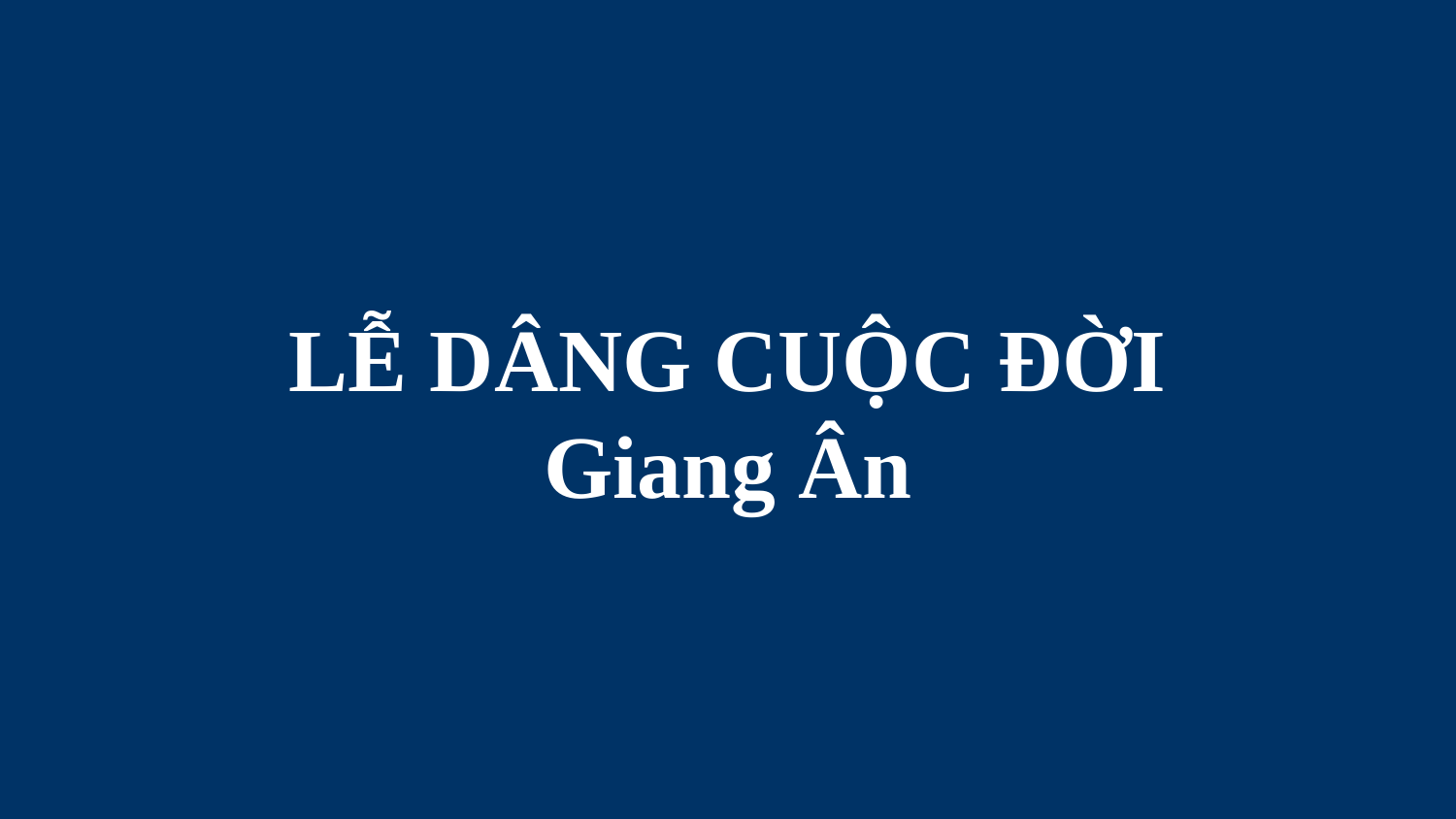

# LỄ DÂNG CUỘC ĐỜI Giang Ân